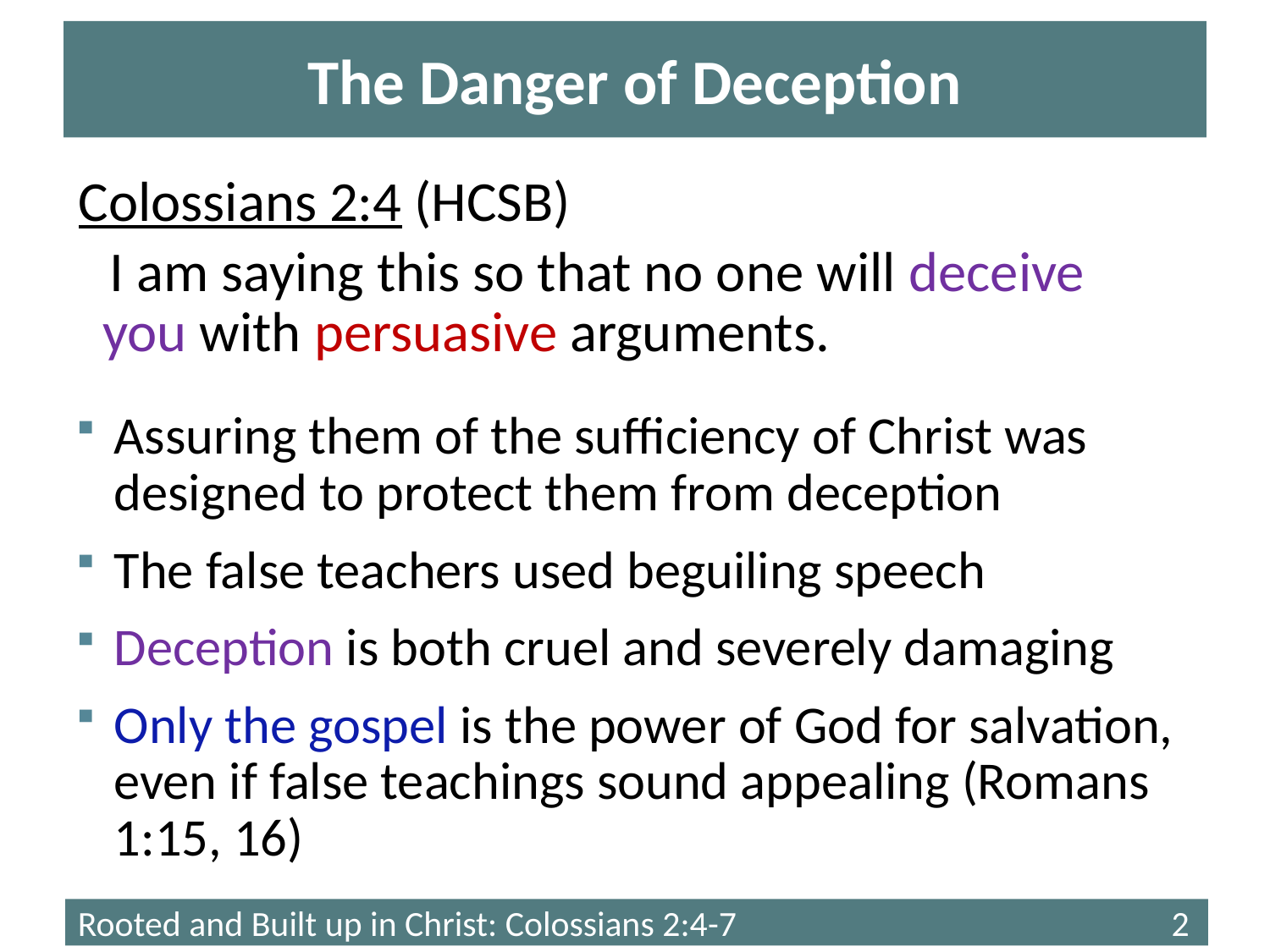

# The Danger of Deception
Colossians 2:4 (HCSB)
 I am saying this so that no one will deceive you with persuasive arguments.
Assuring them of the sufficiency of Christ was designed to protect them from deception
The false teachers used beguiling speech
Deception is both cruel and severely damaging
Only the gospel is the power of God for salvation, even if false teachings sound appealing (Romans 1:15, 16)